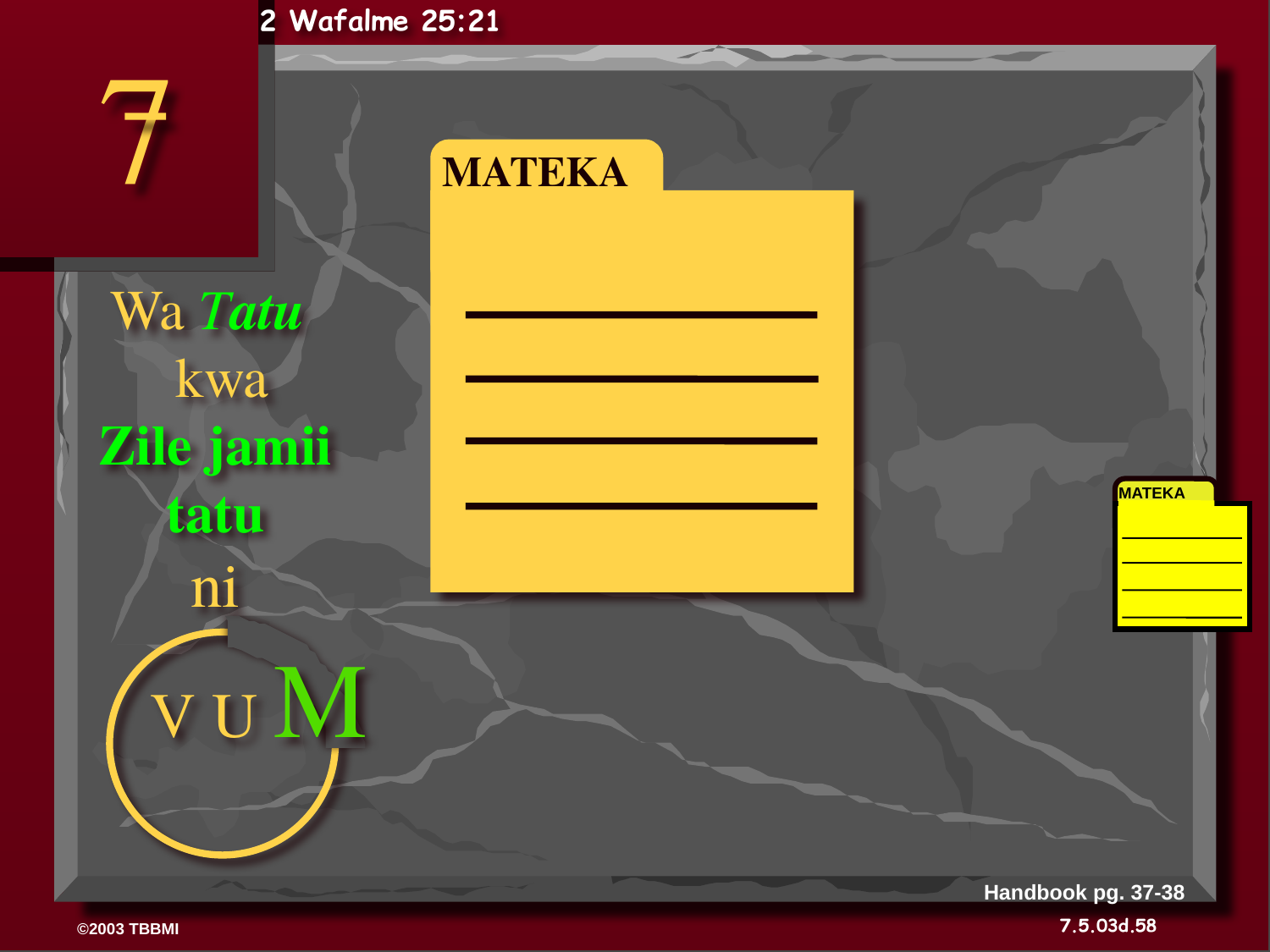

2 Wafalme 25:21

7

MATEKA

Wa Tatu
 kwa
Zile jamii
 tatu
ni

V U M

MATEKA

Handbook pg. 37-38
58